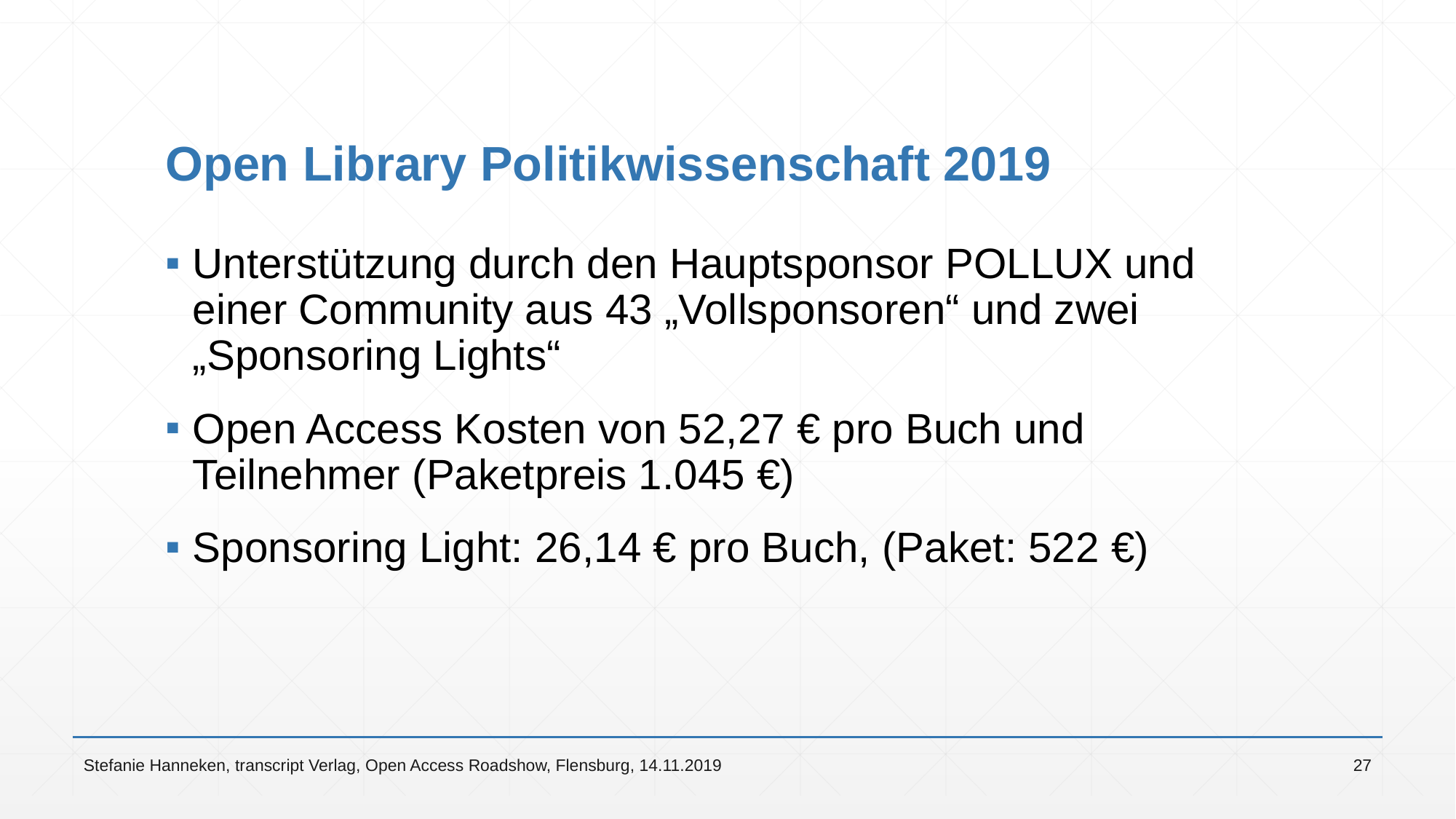

# Open Library Politikwissenschaft 2019
Unterstützung durch den Hauptsponsor POLLUX und einer Community aus 43 „Vollsponsoren“ und zwei „Sponsoring Lights“
Open Access Kosten von 52,27 € pro Buch und Teilnehmer (Paketpreis 1.045 €)
Sponsoring Light: 26,14 € pro Buch, (Paket: 522 €)

Stefanie Hanneken, transcript Verlag, Open Access Roadshow, Flensburg, 14.11.2019
27